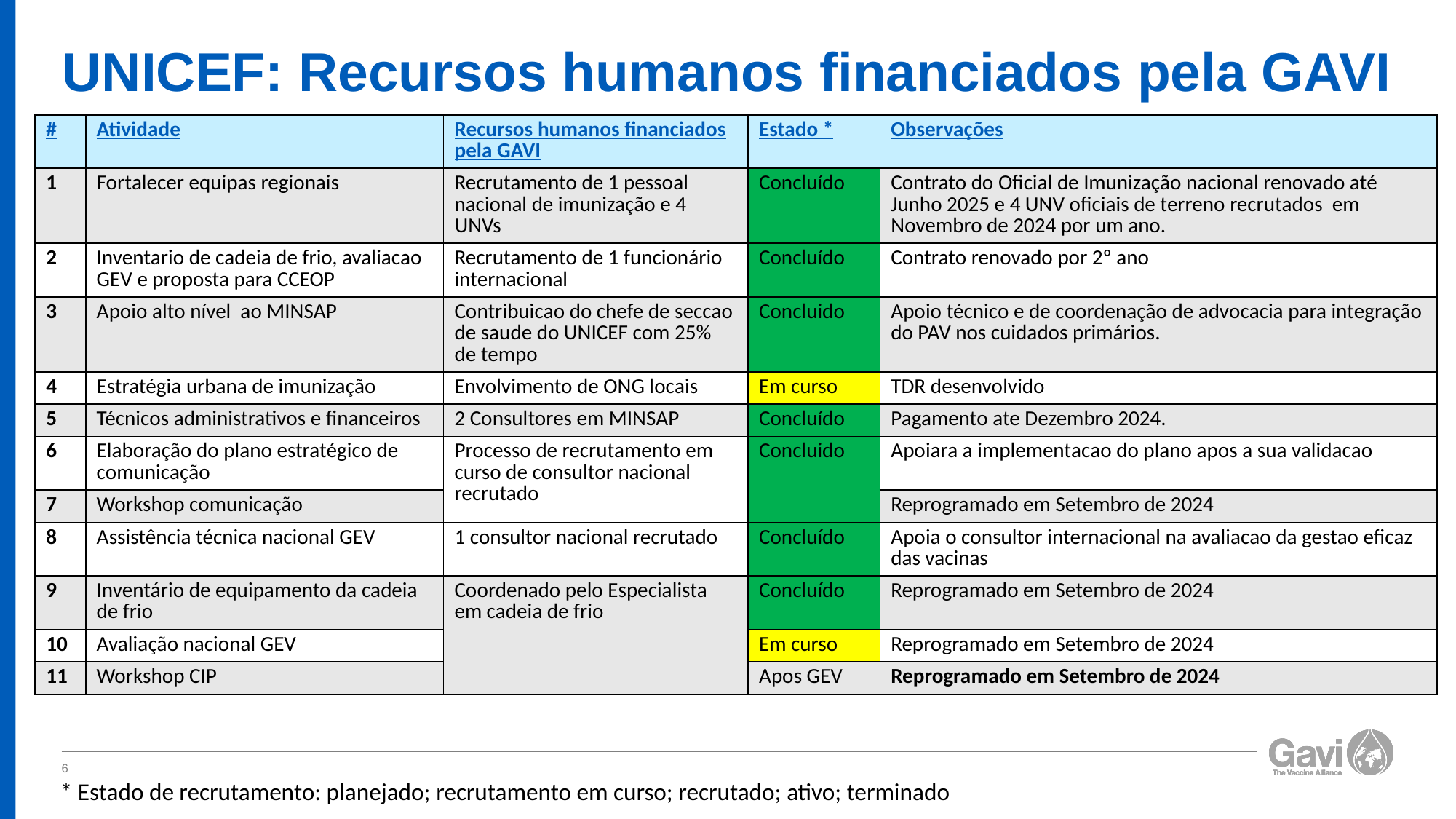

# UNICEF: Recursos humanos financiados pela GAVI
| # | Atividade | Recursos humanos financiados pela GAVI | Estado \* | Observações |
| --- | --- | --- | --- | --- |
| 1 | Fortalecer equipas regionais | Recrutamento de 1 pessoal nacional de imunização e 4 UNVs | Concluído | Contrato do Oficial de Imunização nacional renovado até Junho 2025 e 4 UNV oficiais de terreno recrutados em Novembro de 2024 por um ano. |
| 2 | Inventario de cadeia de frio, avaliacao GEV e proposta para CCEOP | Recrutamento de 1 funcionário internacional | Concluído | Contrato renovado por 2º ano |
| 3 | Apoio alto nível ao MINSAP | Contribuicao do chefe de seccao de saude do UNICEF com 25% de tempo | Concluido | Apoio técnico e de coordenação de advocacia para integração do PAV nos cuidados primários. |
| 4 | Estratégia urbana de imunização | Envolvimento de ONG locais | Em curso | TDR desenvolvido |
| 5 | Técnicos administrativos e financeiros | 2 Consultores em MINSAP | Concluído | Pagamento ate Dezembro 2024. |
| 6 | Elaboração do plano estratégico de comunicação | Processo de recrutamento em curso de consultor nacional recrutado | Concluido | Apoiara a implementacao do plano apos a sua validacao |
| 7 | Workshop comunicação |  |  | Reprogramado em Setembro de 2024 |
| 8 | Assistência técnica nacional GEV | 1 consultor nacional recrutado | Concluído | Apoia o consultor internacional na avaliacao da gestao eficaz das vacinas |
| 9 | Inventário de equipamento da cadeia de frio | Coordenado pelo Especialista em cadeia de frio | Concluído | Reprogramado em Setembro de 2024 |
| 10 | Avaliação nacional GEV |  | Em curso | Reprogramado em Setembro de 2024 |
| 11 | Workshop CIP |  | Apos GEV | Reprogramado em Setembro de 2024 |

6
* Estado de recrutamento: planejado; recrutamento em curso; recrutado; ativo; terminado